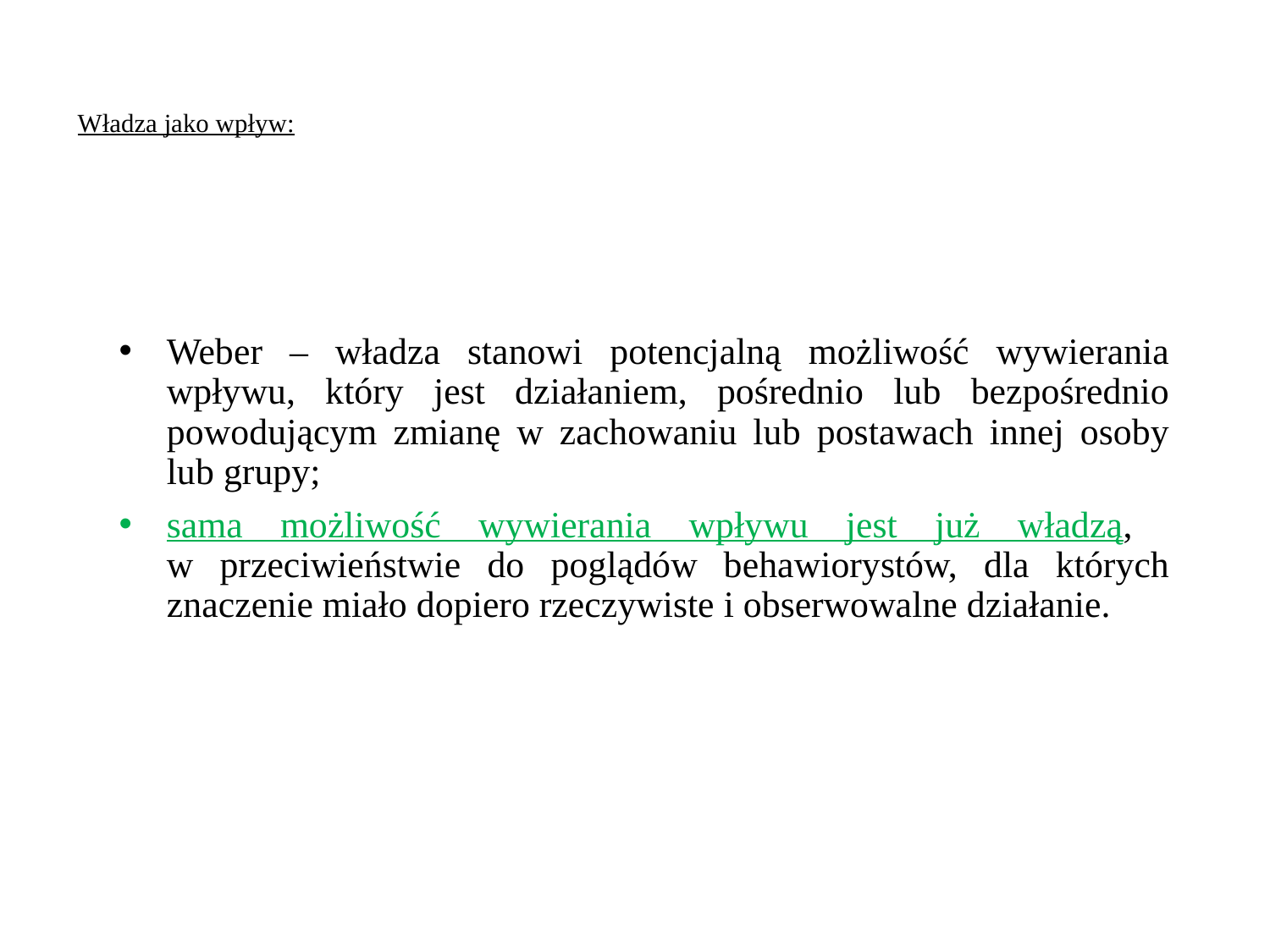

# Władza jako wpływ:
Weber – władza stanowi potencjalną możliwość wywierania wpływu, który jest działaniem, pośrednio lub bezpośrednio powodującym zmianę w zachowaniu lub postawach innej osoby lub grupy;
sama możliwość wywierania wpływu jest już władzą,
w przeciwieństwie do poglądów behawiorystów, dla których znaczenie miało dopiero rzeczywiste i obserwowalne działanie.